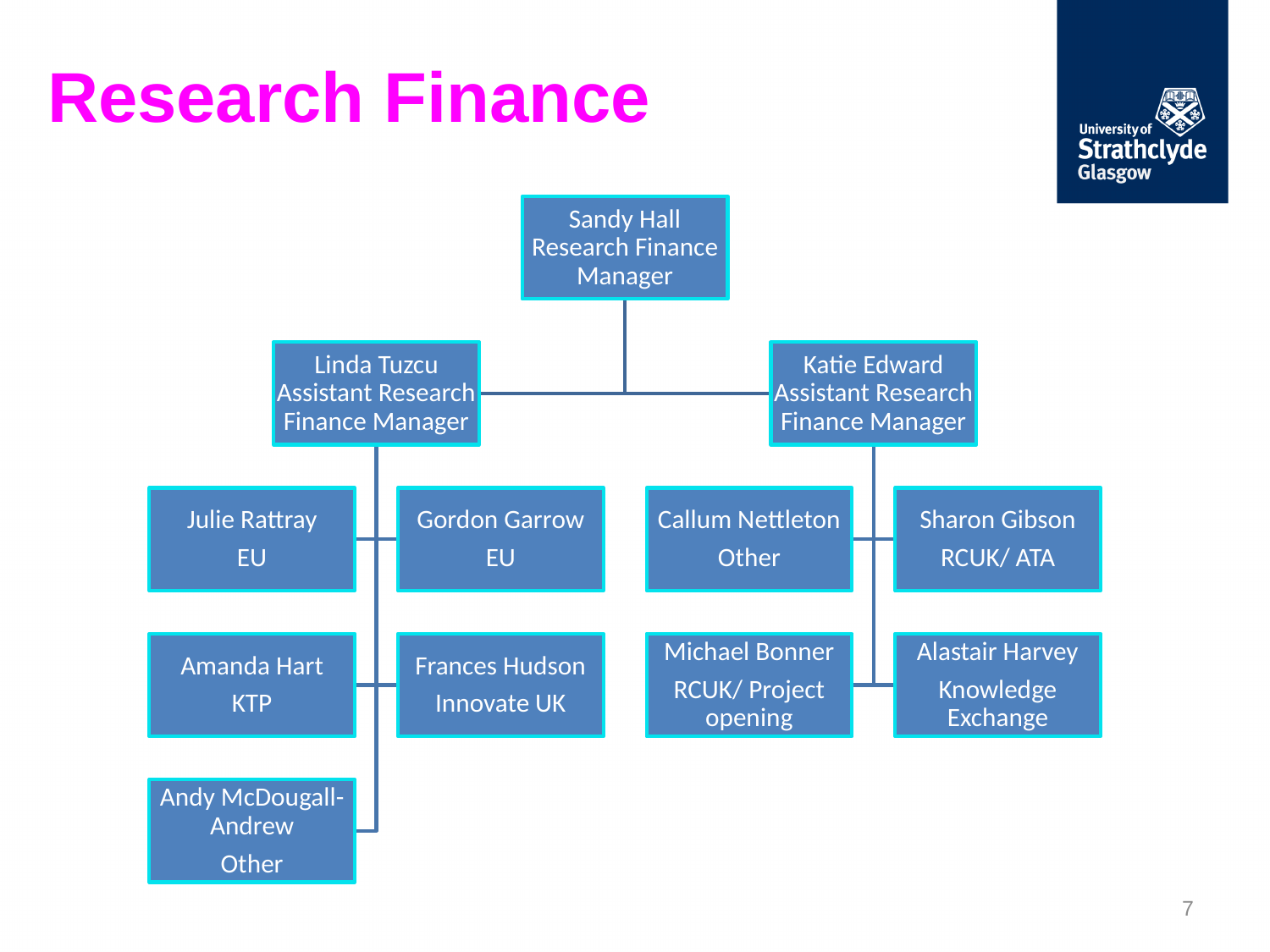

# Research Finance
Sandy Hall Research Finance Manager
Linda Tuzcu Assistant Research Finance Manager
Julie Rattray
EU
Gordon Garrow
EU
Amanda Hart
KTP
Frances Hudson
Innovate UK
Andy McDougall-Andrew
Other
Katie Edward Assistant Research Finance Manager
Callum Nettleton
Other
Sharon Gibson
RCUK/ ATA
Michael Bonner
RCUK/ Project opening
Alastair Harvey
Knowledge Exchange
7